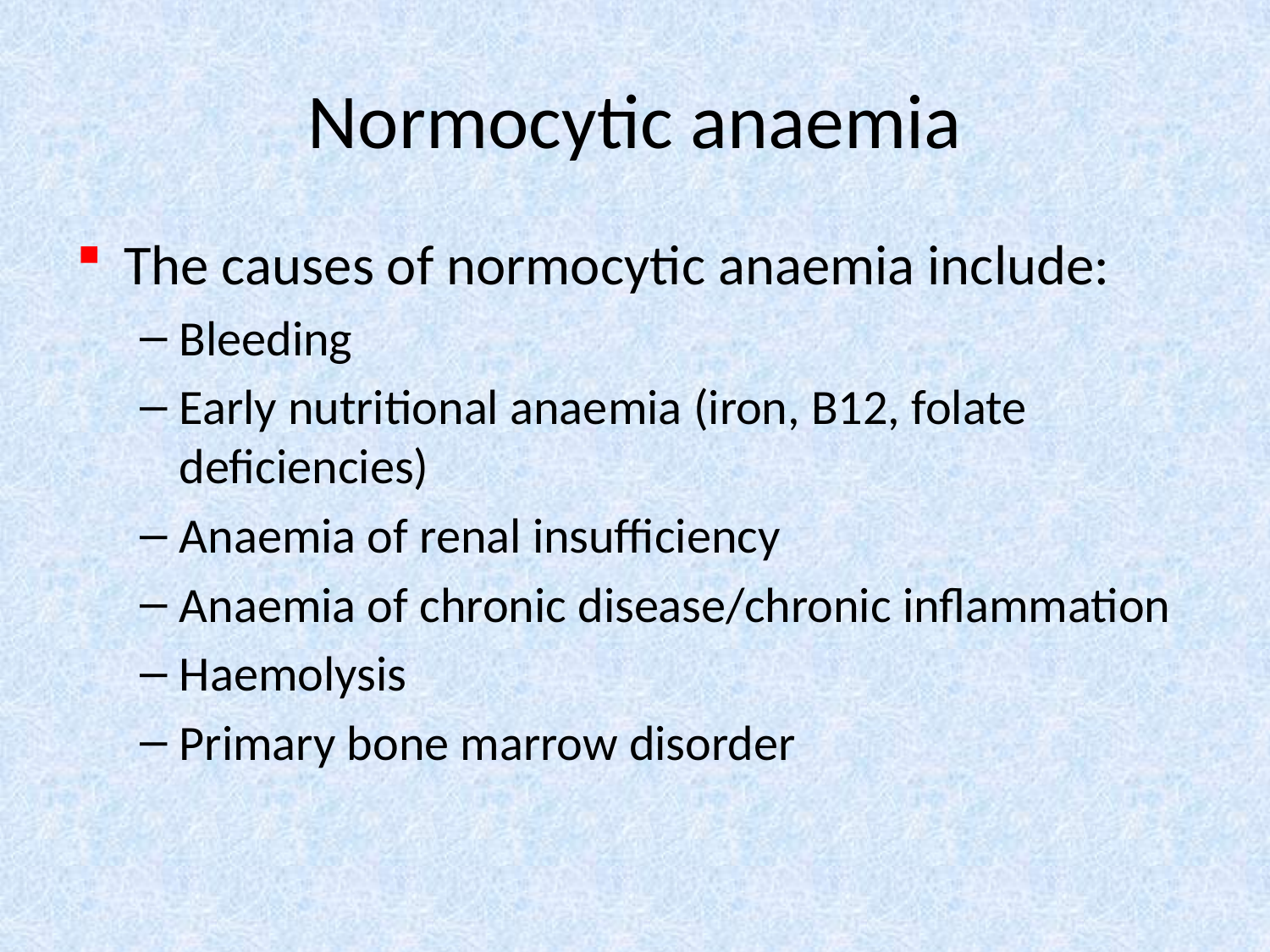

# Normocytic anaemia
The causes of normocytic anaemia include:
Bleeding
Early nutritional anaemia (iron, B12, folate deficiencies)
Anaemia of renal insufficiency
Anaemia of chronic disease/chronic inflammation
Haemolysis
Primary bone marrow disorder